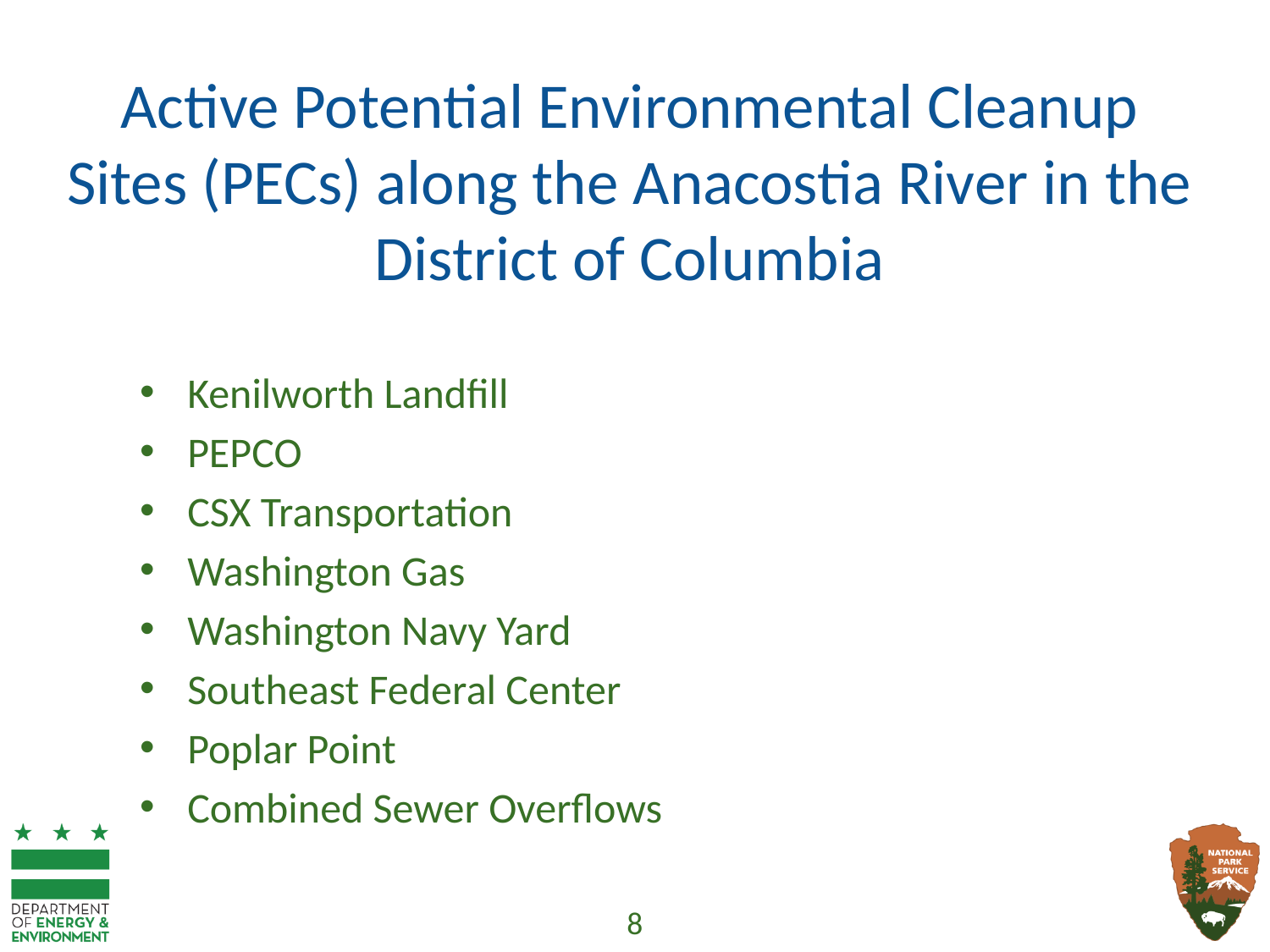

# Active Potential Environmental Cleanup Sites (PECs) along the Anacostia River in the District of Columbia
Kenilworth Landfill
PEPCO
CSX Transportation
Washington Gas
Washington Navy Yard
Southeast Federal Center
Poplar Point
Combined Sewer Overflows